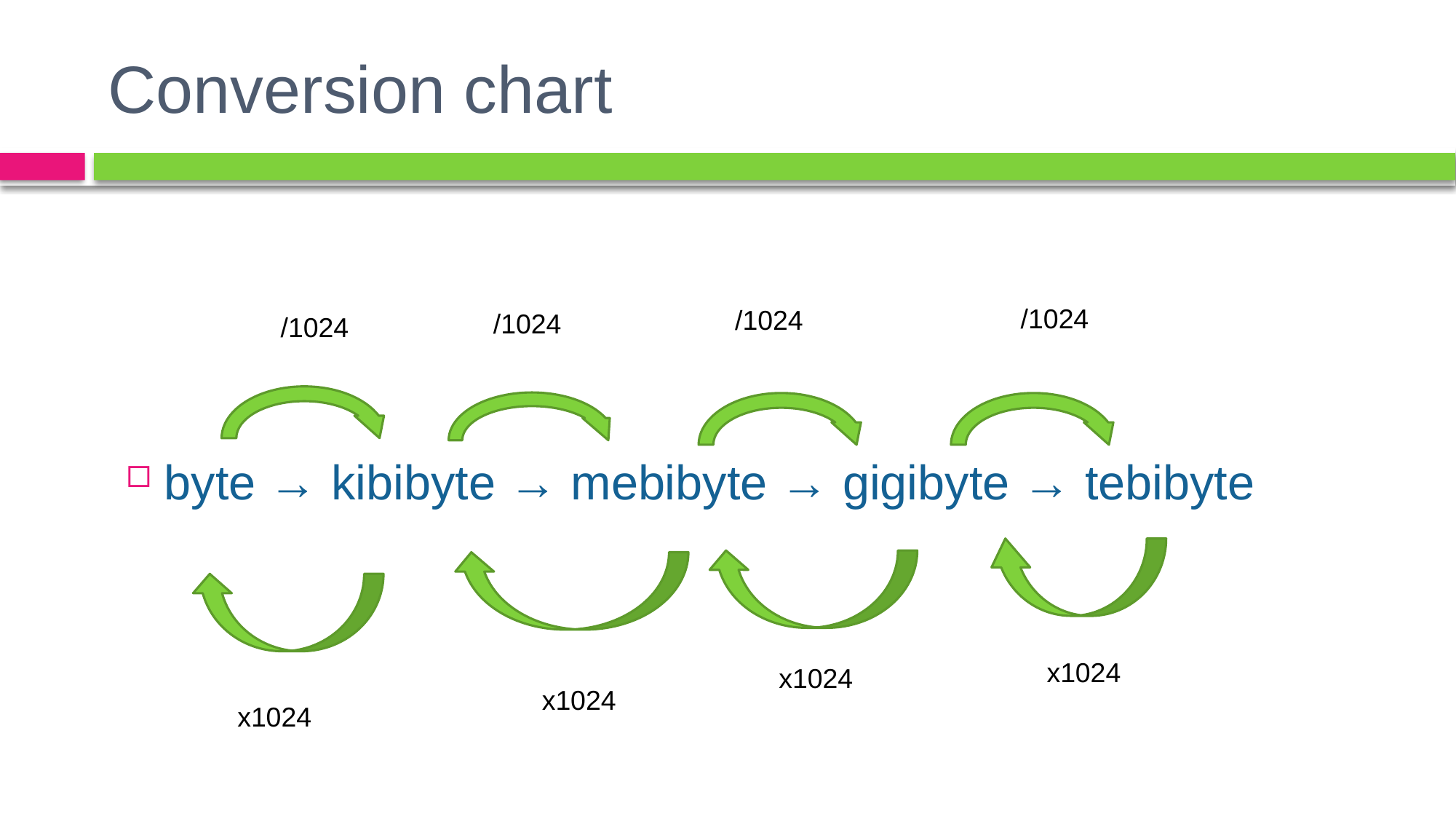

# Conversion chart

byte → kibibyte → mebibyte → gigibyte → tebibyte

/1024
/1024
/1024
/1024

x1024
x1024
x1024
x1024